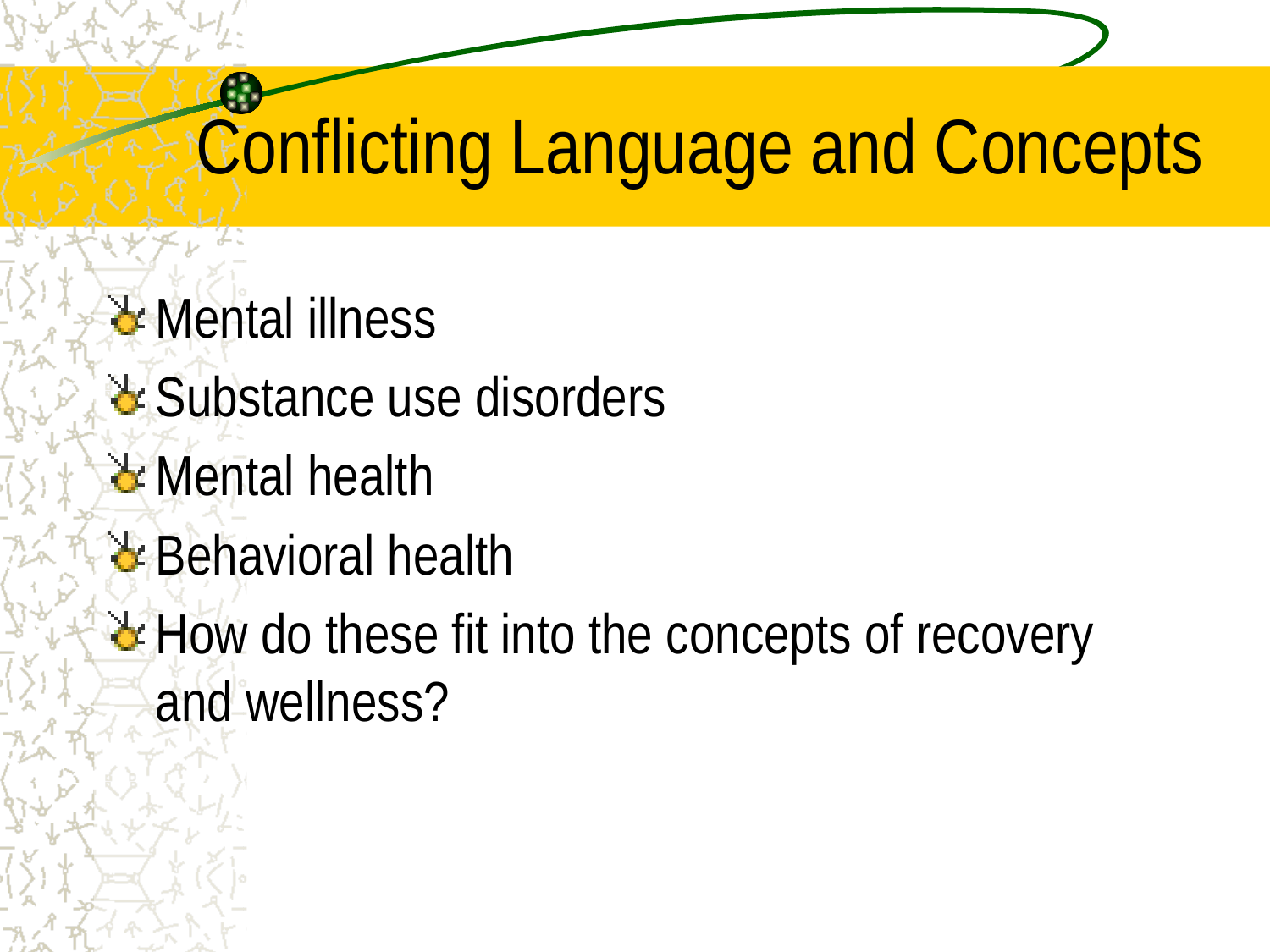

# Conflicting Language and Concepts
Mental illness
Substance use disorders
Mental health
Behavioral health
How do these fit into the concepts of recovery and wellness?